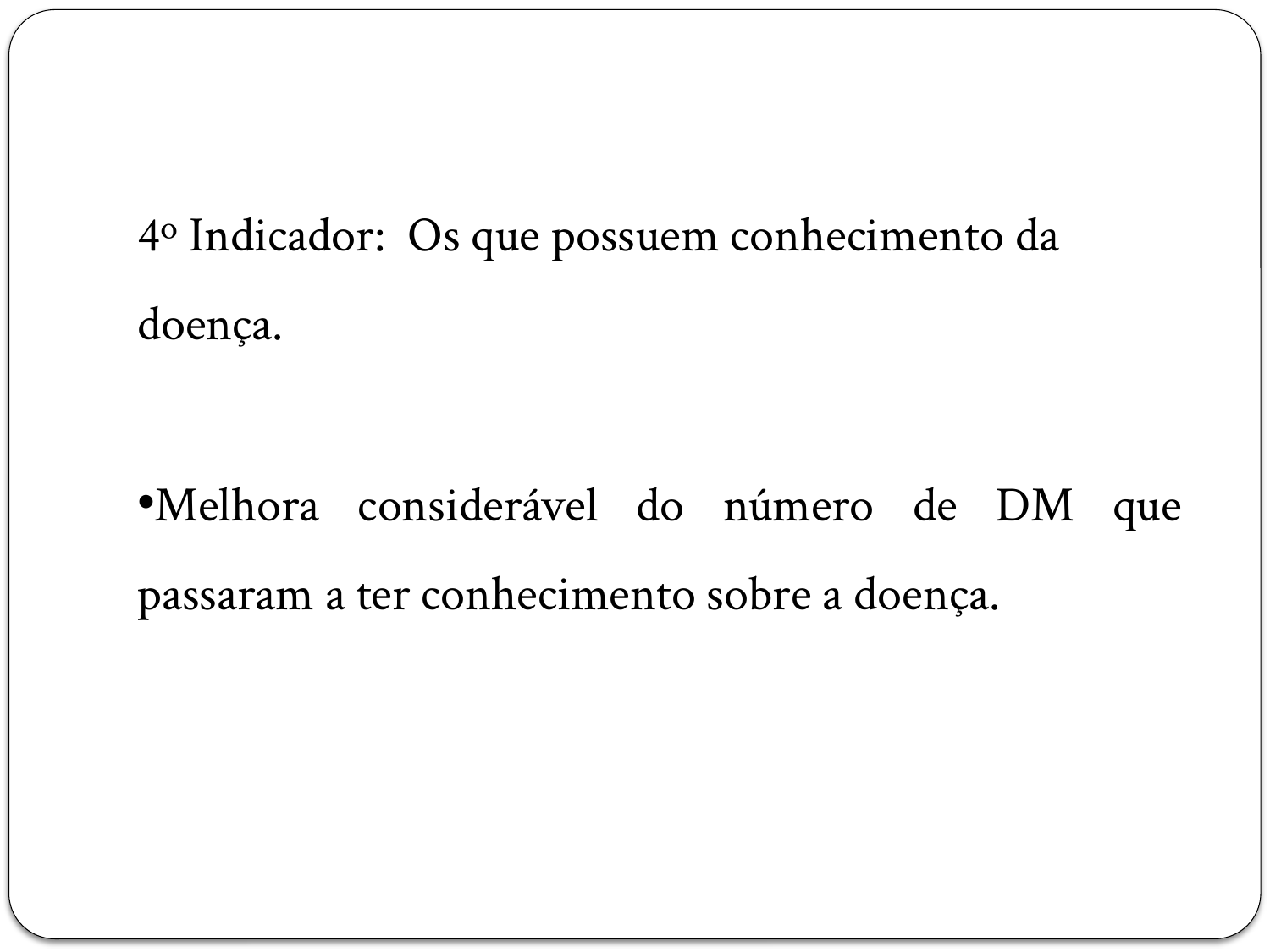

4º Indicador:  Os que possuem conhecimento da doença.
Melhora considerável do número de DM que passaram a ter conhecimento sobre a doença.